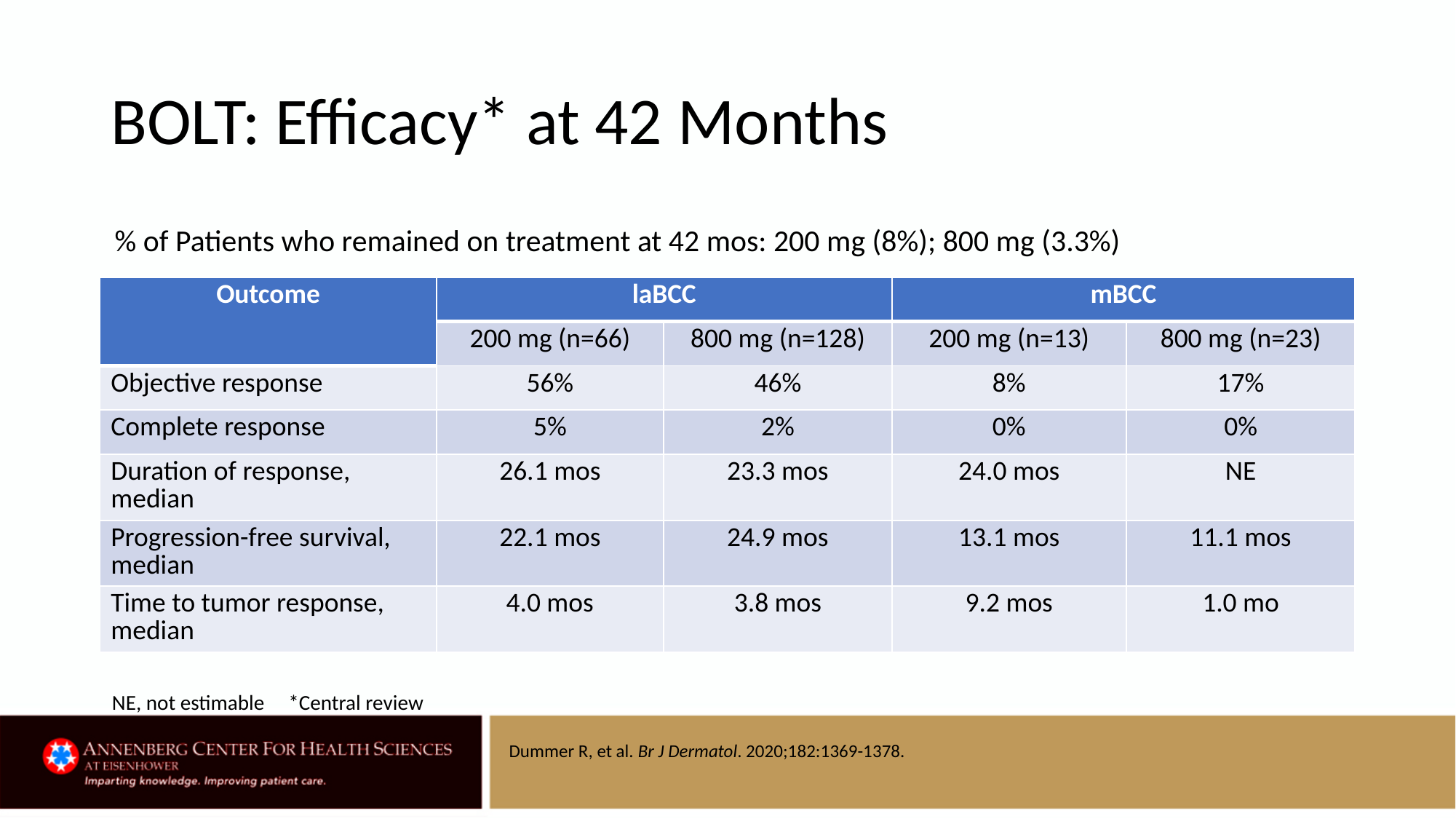

# BOLT: Efficacy* at 42 Months
% of Patients who remained on treatment at 42 mos: 200 mg (8%); 800 mg (3.3%)
| Outcome | laBCC |  | mBCC |  |
| --- | --- | --- | --- | --- |
|  | 200 mg (n=66) | 800 mg (n=128) | 200 mg (n=13) | 800 mg (n=23) |
| Objective response | 56% | 46% | 8% | 17% |
| Complete response | 5% | 2% | 0% | 0% |
| Duration of response, median | 26.1 mos | 23.3 mos | 24.0 mos | NE |
| Progression-free survival, median | 22.1 mos | 24.9 mos | 13.1 mos | 11.1 mos |
| Time to tumor response, median | 4.0 mos | 3.8 mos | 9.2 mos | 1.0 mo |
NE, not estimable
*Central review
Dummer R, et al. Br J Dermatol. 2020;182:1369-1378.